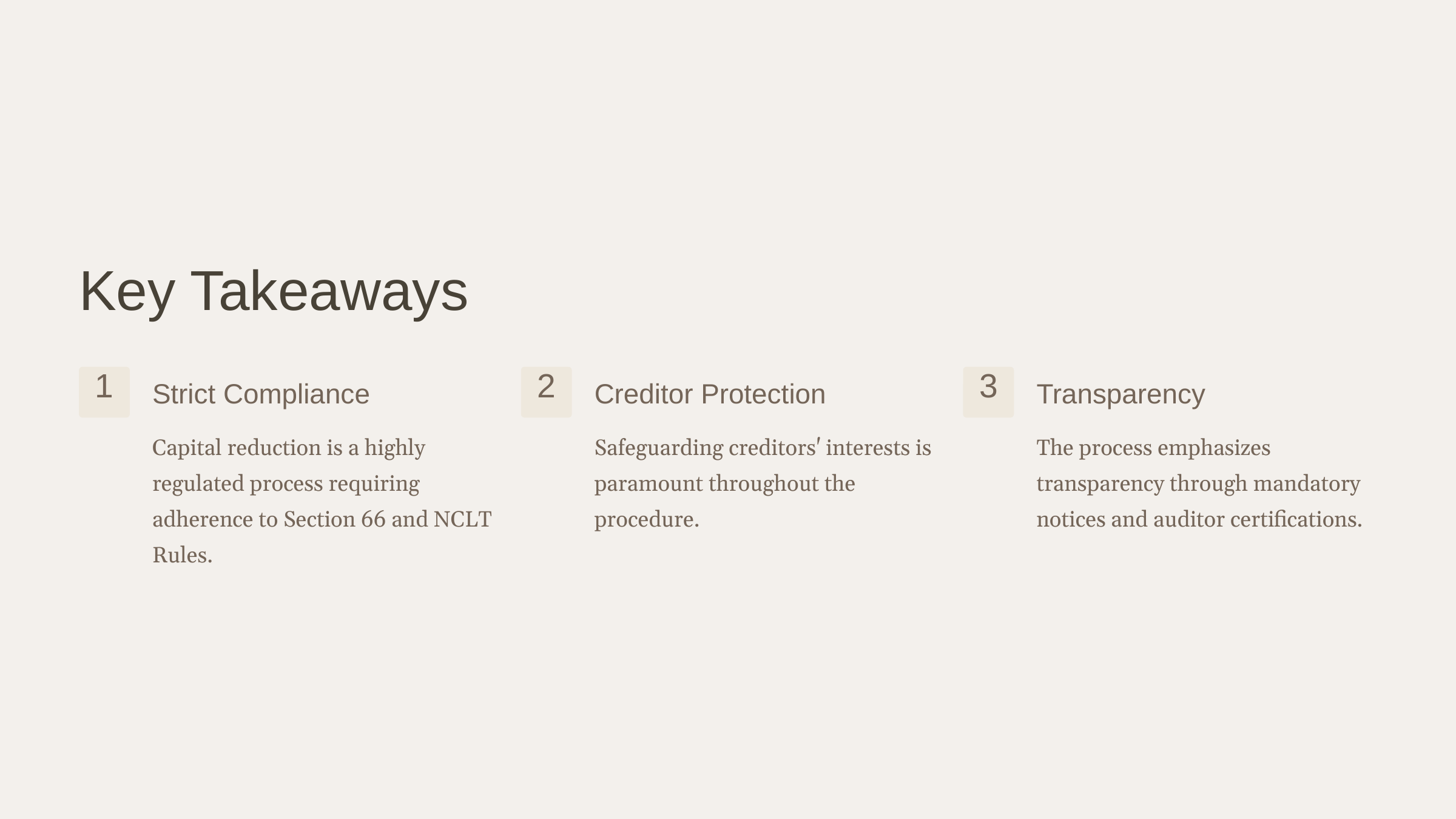

Key Takeaways

1
2
3
Strict Compliance
Creditor Protection
Transparency
Capital reduction is a highly regulated process requiring adherence to Section 66 and NCLT Rules.
Safeguarding creditors' interests is paramount throughout the procedure.
The process emphasizes transparency through mandatory notices and auditor certifications.